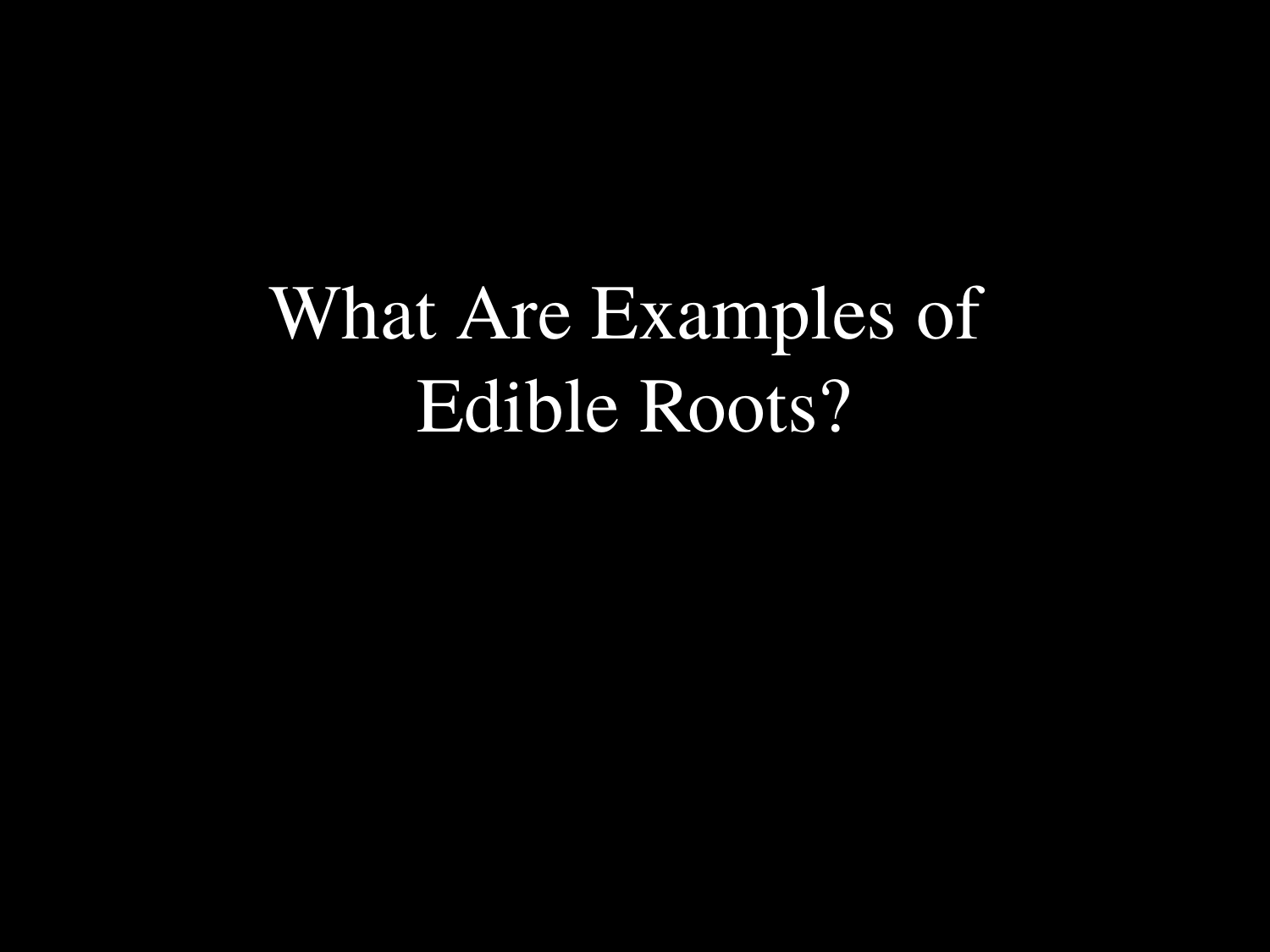

# What Are Examples of Edible Roots?